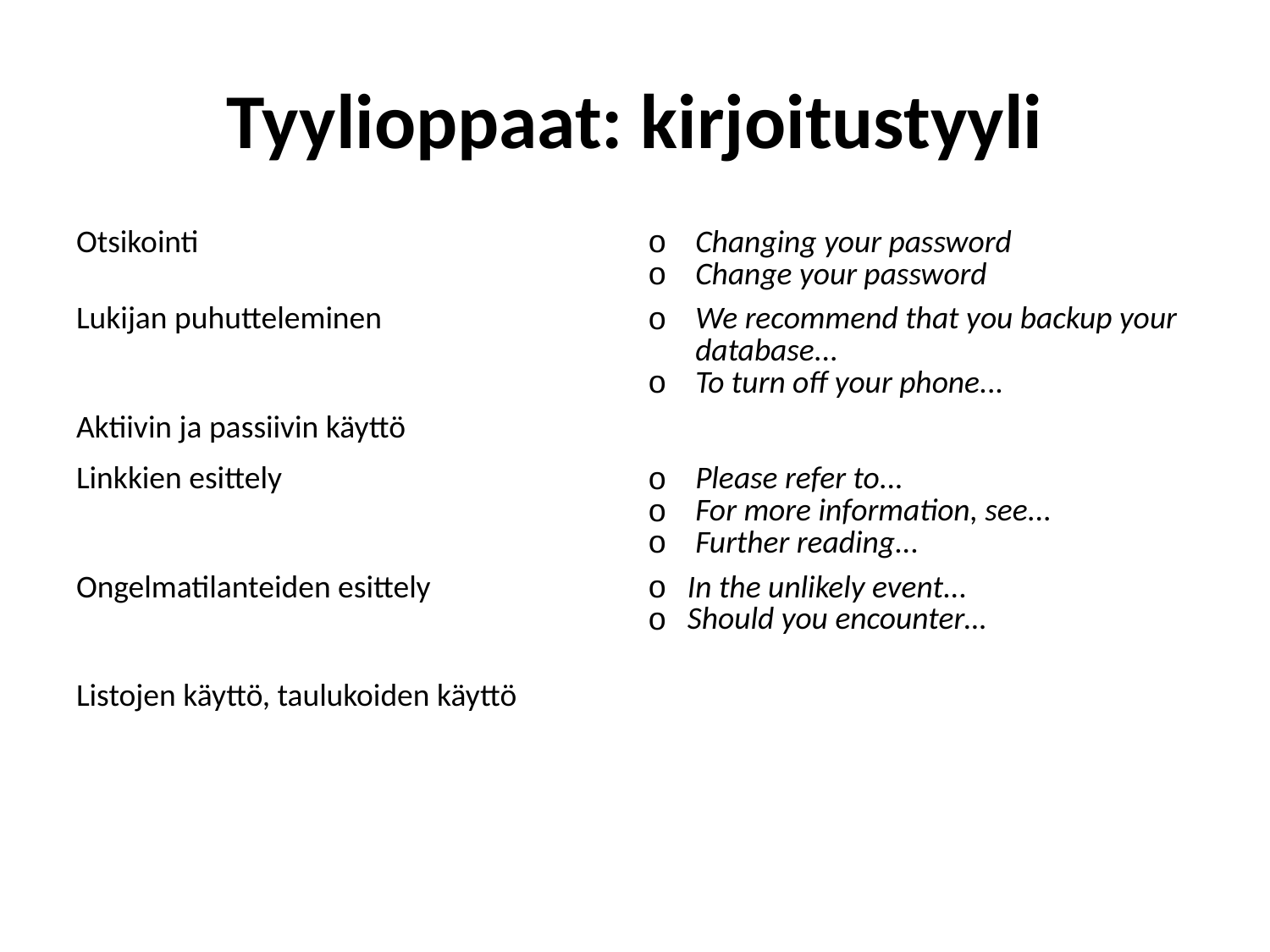

# Tyylioppaat: kirjoitustyyli
| Otsikointi | Changing your password Change your password |
| --- | --- |
| Lukijan puhutteleminen | We recommend that you backup your database... To turn off your phone... |
| Aktiivin ja passiivin käyttö |  |
| Linkkien esittely | Please refer to... For more information, see... Further reading... |
| Ongelmatilanteiden esittely | In the unlikely event... Should you encounter… |
| Listojen käyttö, taulukoiden käyttö |  |
|  |  |